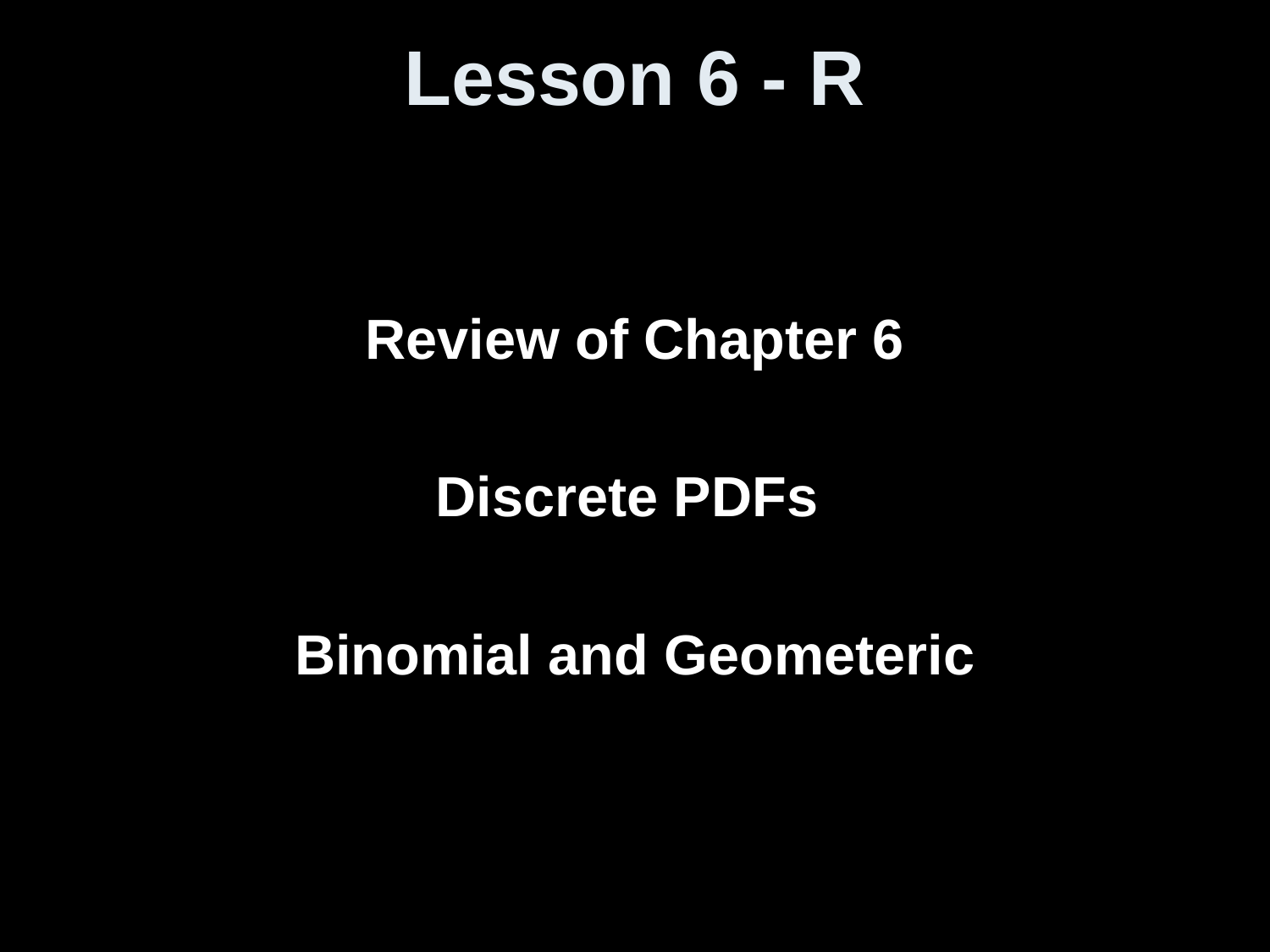

# Lesson 6 - R
Review of Chapter 6

Discrete PDFs

Binomial and Geometeric